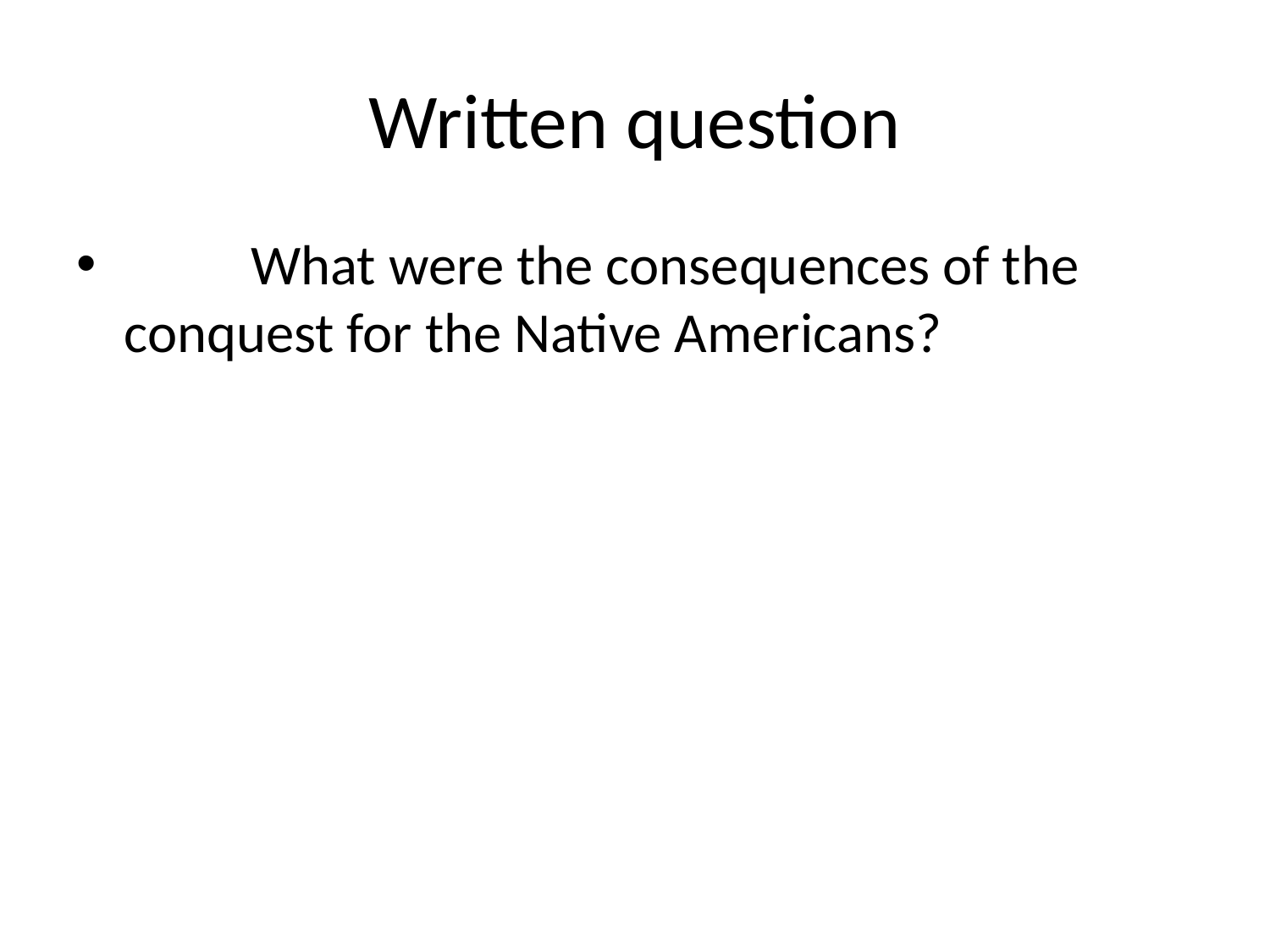

# Written question
	What were the consequences of the conquest for the Native Americans?